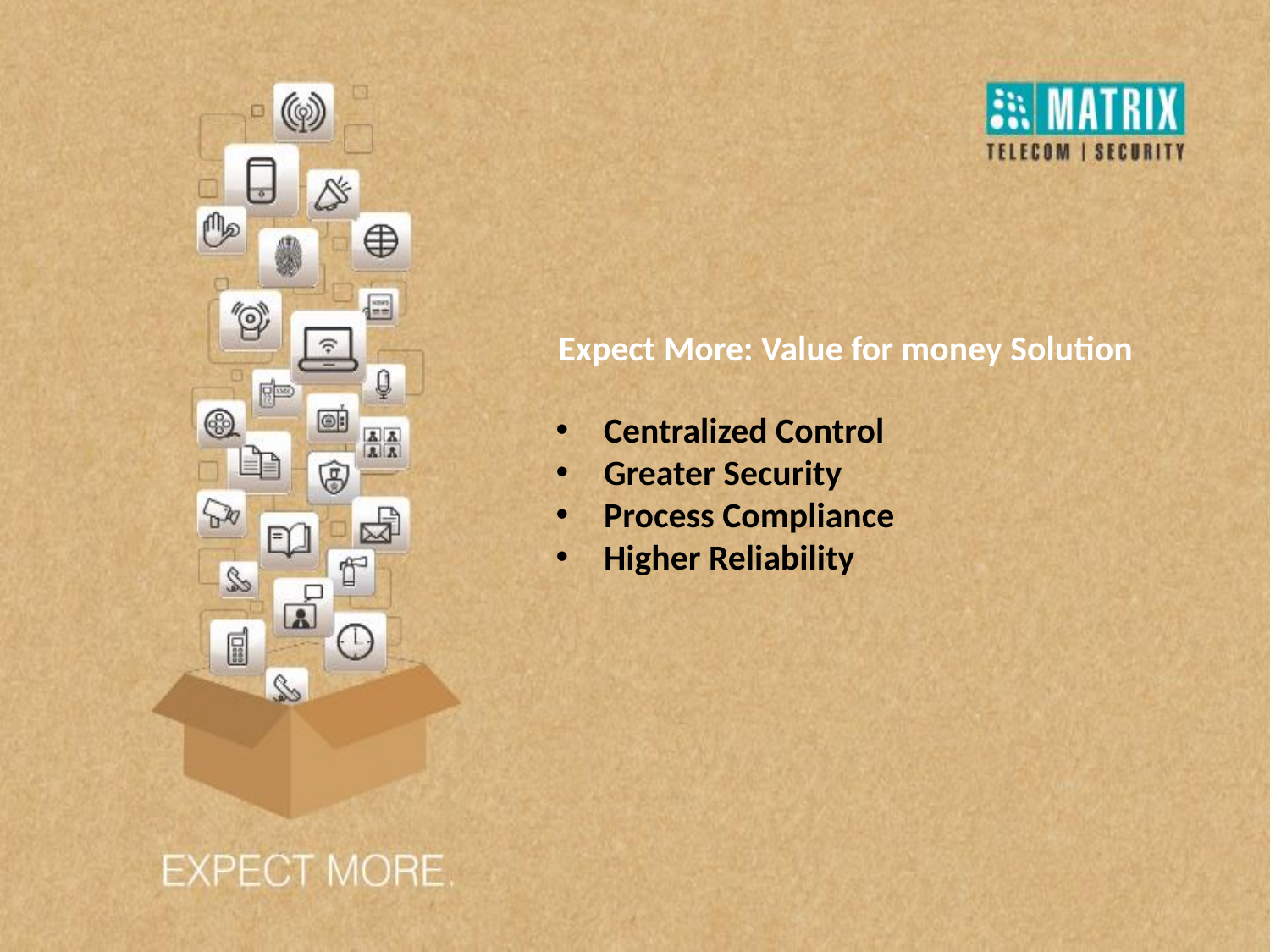

Expect More: Value for money Solution
Centralized Control
Greater Security
Process Compliance
Higher Reliability